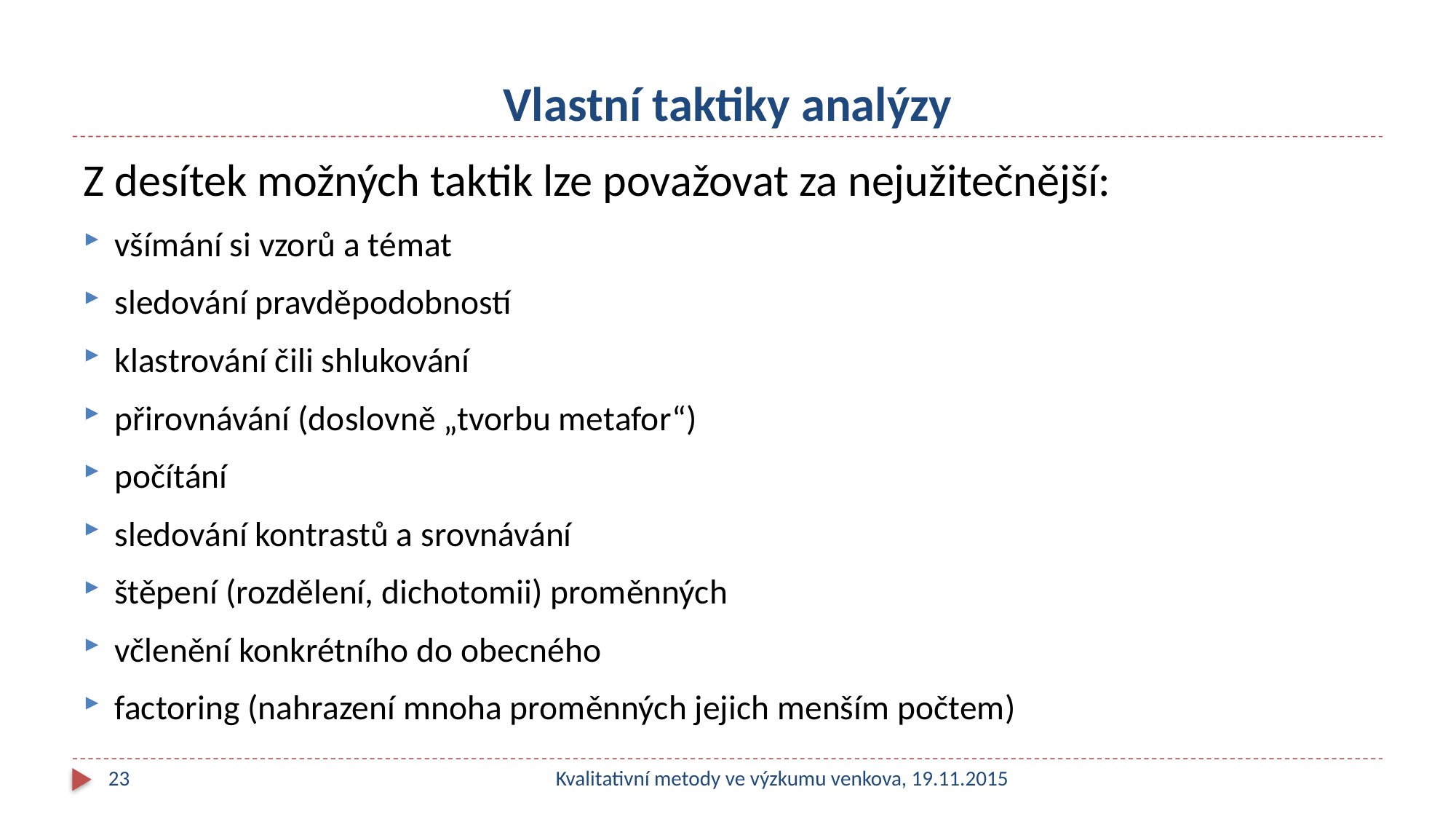

# Vlastní taktiky analýzy
Z desítek možných taktik lze považovat za nejužitečnější:
všímání si vzorů a témat
sledování pravděpodobností
klastrování čili shlukování
přirovnávání (doslovně „tvorbu metafor“)
počítání
sledování kontrastů a srovnávání
štěpení (rozdělení, dichotomii) proměnných
včlenění konkrétního do obecného
factoring (nahrazení mnoha proměnných jejich menším počtem)

23
Kvalitativní metody ve výzkumu venkova, 19.11.2015